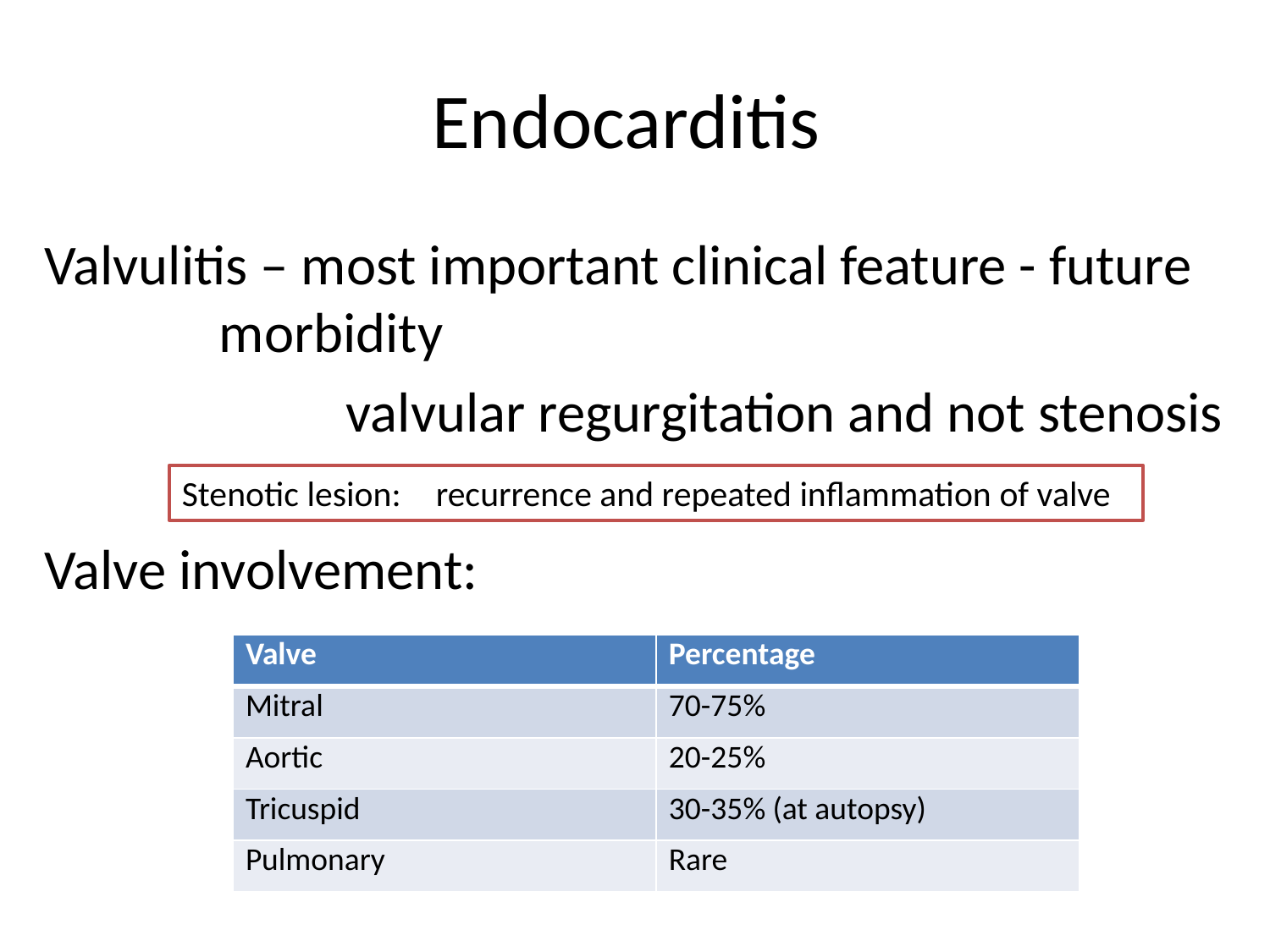

# Endocarditis
Valvulitis – most important clinical feature - future 		morbidity
			valvular regurgitation and not stenosis

Valve involvement:

Stenotic lesion: 	recurrence and repeated inflammation of valve
| Valve | Percentage |
| --- | --- |
| Mitral | 70-75% |
| Aortic | 20-25% |
| Tricuspid | 30-35% (at autopsy) |
| Pulmonary | Rare |